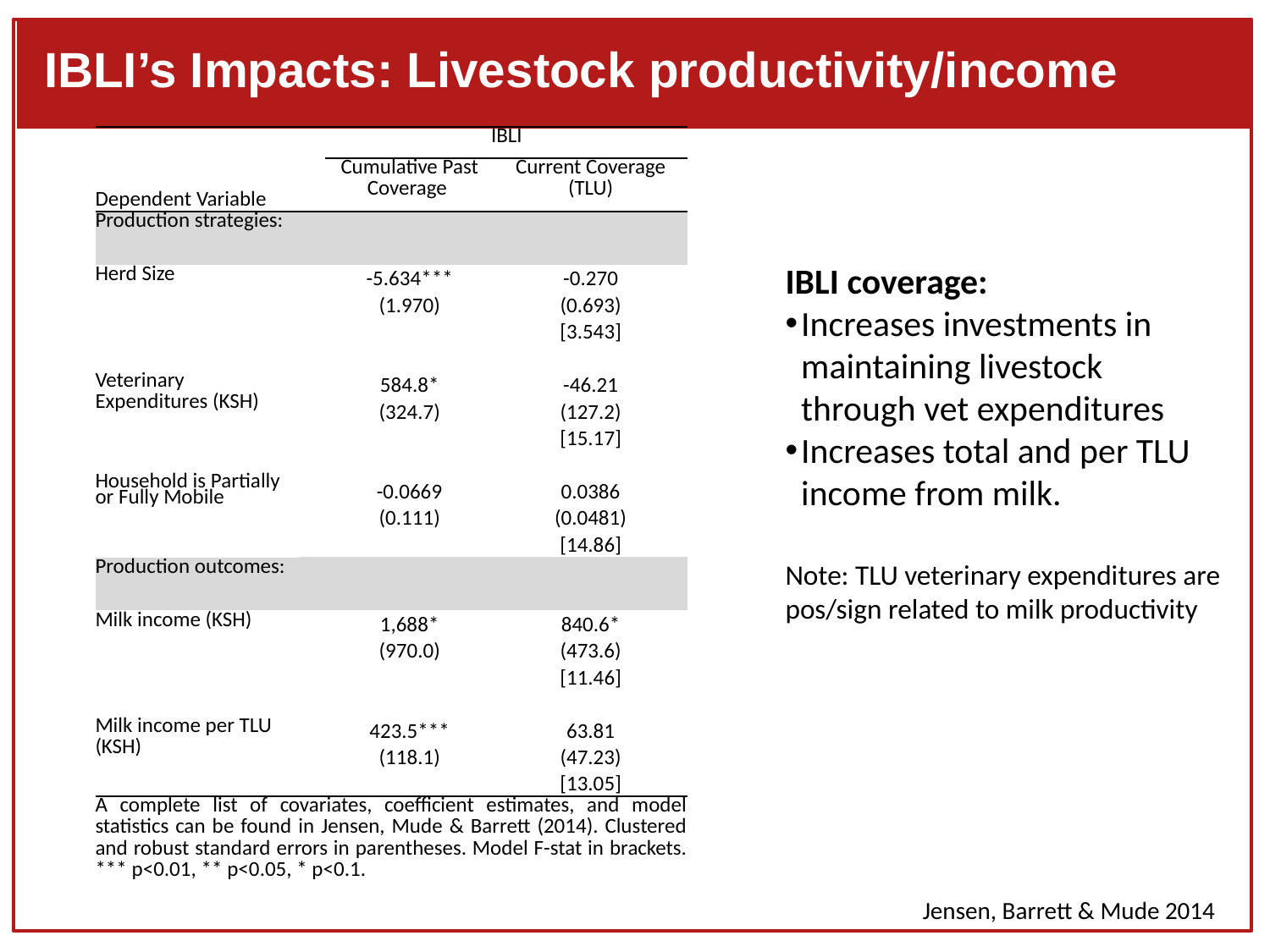

IBLI’s Impacts: Livestock productivity/income
|  |  | IBLI |  |
| --- | --- | --- | --- |
| Dependent Variable |  | Cumulative Past Coverage | Current Coverage (TLU) |
| Production strategies: |  |  |  |
| Herd Size |  | -5.634\*\*\* | -0.270 |
|  |  | (1.970) | (0.693) |
|  |  |  | [3.543] |
|  |  |  |  |
| Veterinary Expenditures (KSH) |  | 584.8\* | -46.21 |
|  |  | (324.7) | (127.2) |
|  |  |  | [15.17] |
|  |  |  |  |
| Household is Partially or Fully Mobile |  | -0.0669 | 0.0386 |
|  |  | (0.111) | (0.0481) |
|  |  |  | [14.86] |
| Production outcomes: |  |  |  |
| Milk income (KSH) |  | 1,688\* | 840.6\* |
|  |  | (970.0) | (473.6) |
|  |  |  | [11.46] |
|  |  |  |  |
| Milk income per TLU (KSH) |  | 423.5\*\*\* | 63.81 |
|  |  | (118.1) | (47.23) |
|  |  |  | [13.05] |
| A complete list of covariates, coefficient estimates, and model statistics can be found in Jensen, Mude & Barrett (2014). Clustered and robust standard errors in parentheses. Model F-stat in brackets. \*\*\* p<0.01, \*\* p<0.05, \* p<0.1. |  |  |  |

IBLI coverage:
Increases investments in maintaining livestock through vet expenditures
Increases total and per TLU income from milk.

Note: TLU veterinary expenditures are pos/sign related to milk productivity
#

Jensen, Barrett & Mude 2014